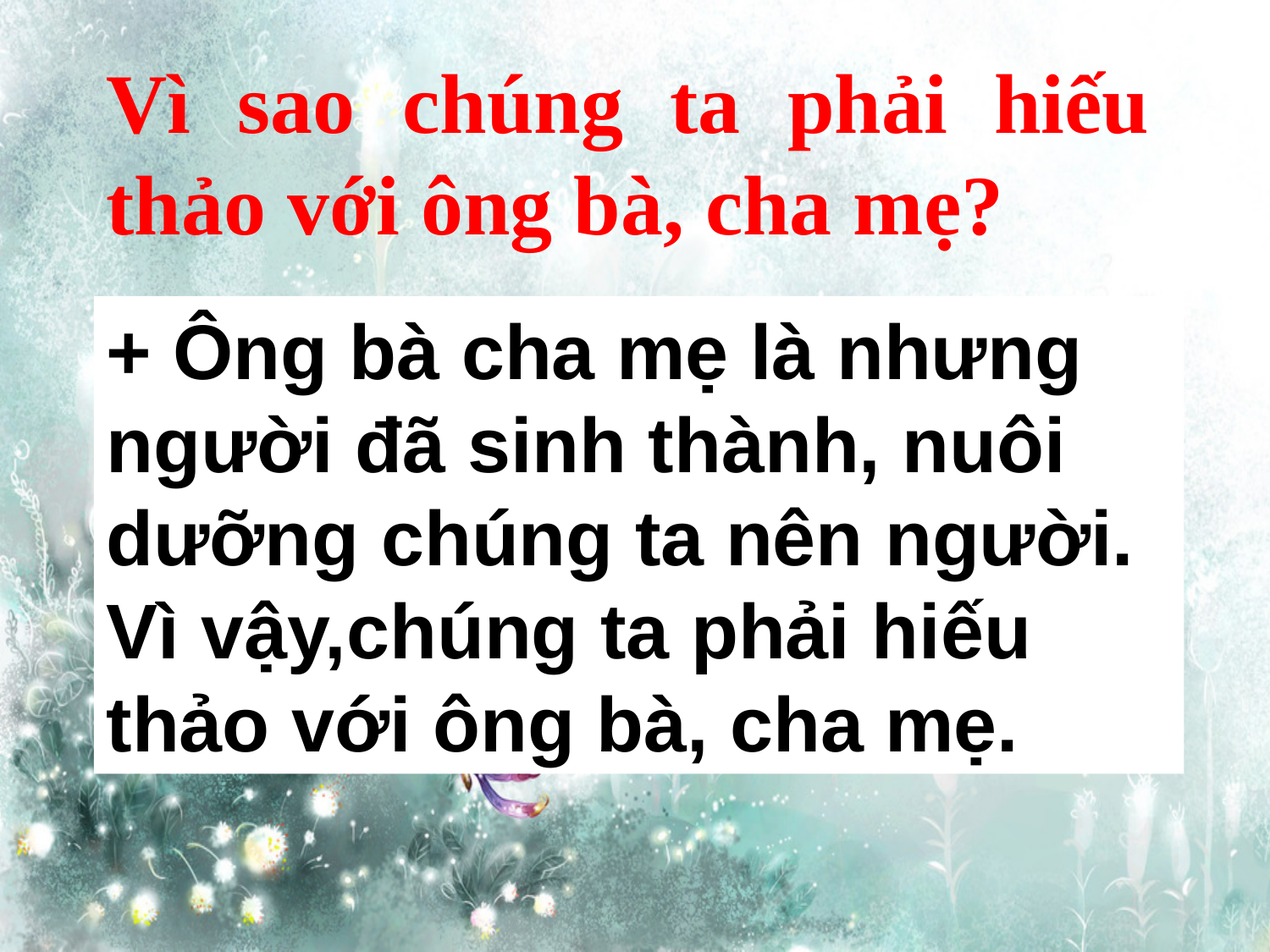

Vì sao chúng ta phải hiếu thảo với ông bà, cha mẹ?
+ Ông bà cha mẹ là nhưng người đã sinh thành, nuôi dưỡng chúng ta nên người. Vì vậy,chúng ta phải hiếu thảo với ông bà, cha mẹ.